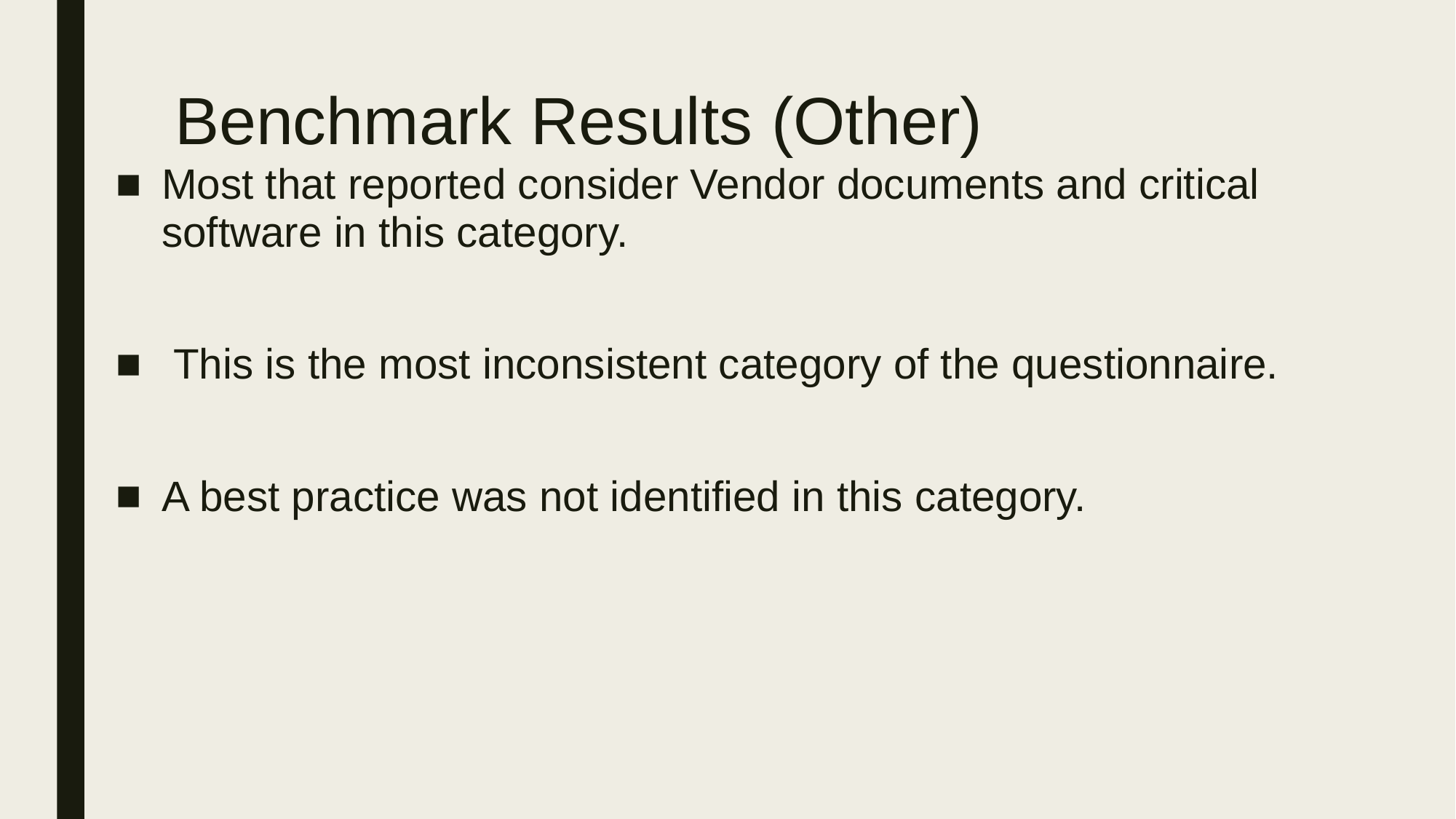

# Benchmark Results (Other)
Most that reported consider Vendor documents and critical software in this category.

 This is the most inconsistent category of the questionnaire.

A best practice was not identified in this category.